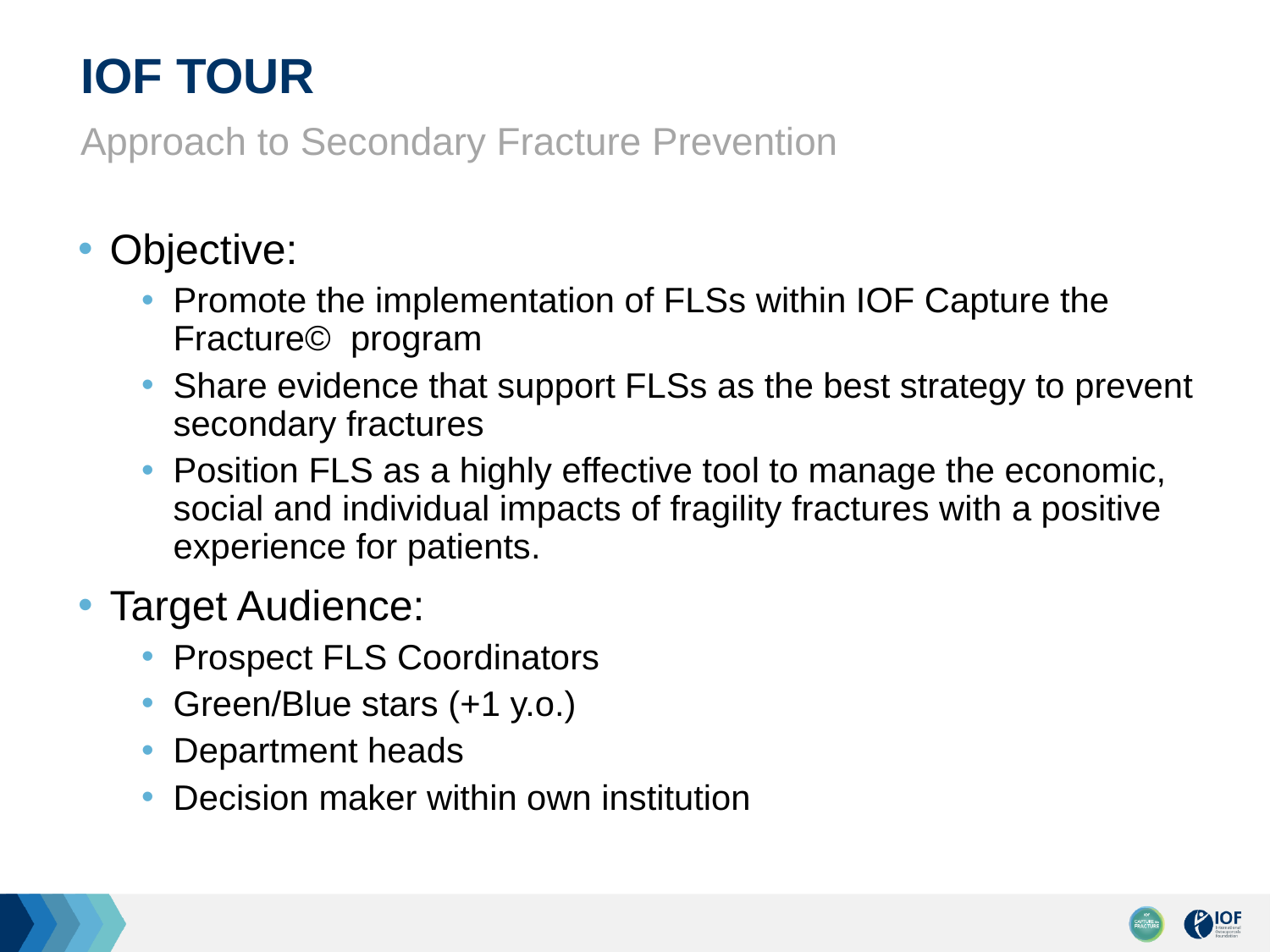

# IOF TOUR
Approach to Secondary Fracture Prevention
Objective:
Promote the implementation of FLSs within IOF Capture the Fracture©  program
Share evidence that support FLSs as the best strategy to prevent secondary fractures
Position FLS as a highly effective tool to manage the economic, social and individual impacts of fragility fractures with a positive experience for patients.
Target Audience:
Prospect FLS Coordinators
Green/Blue stars (+1 y.o.)
Department heads
Decision maker within own institution